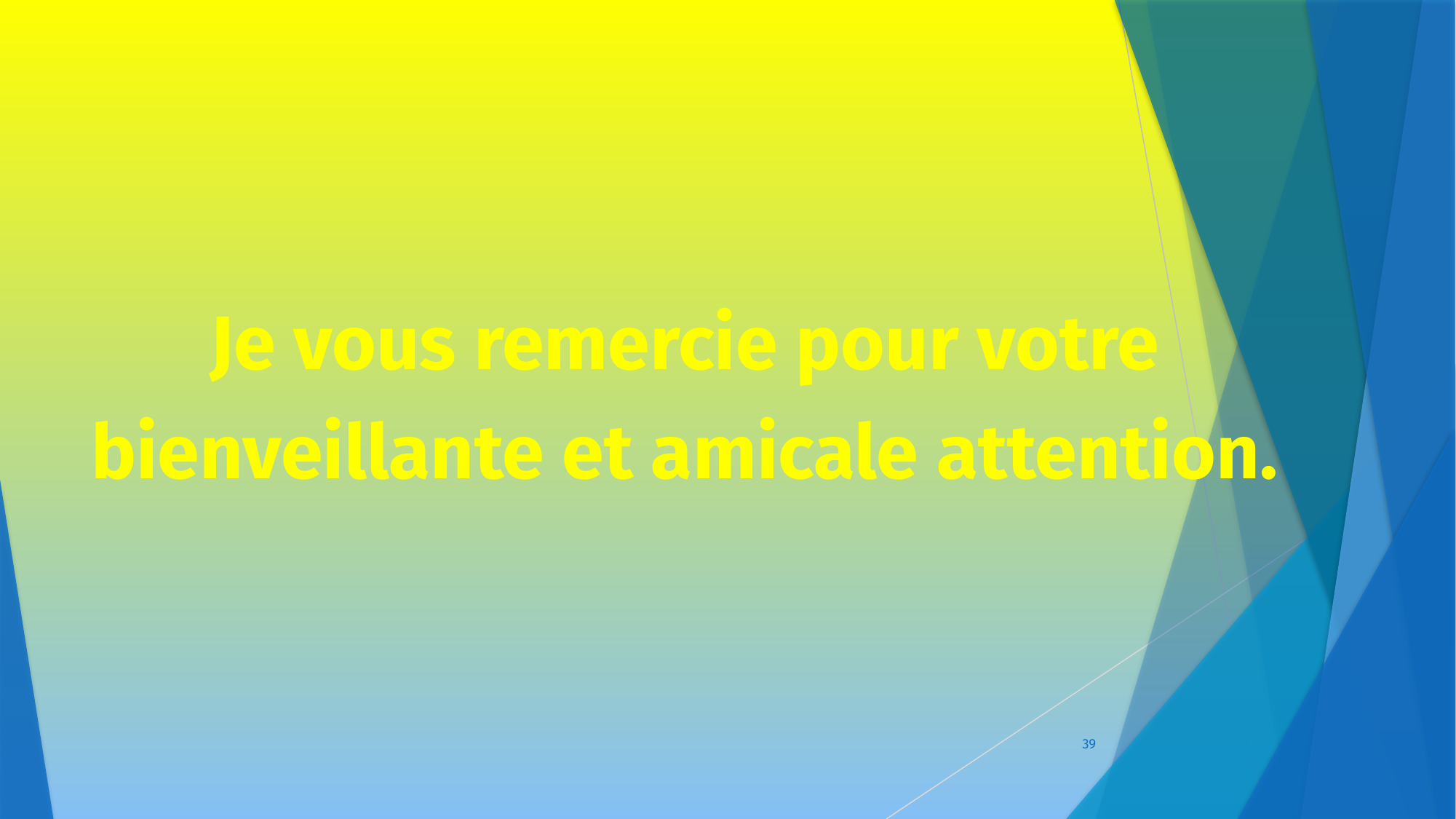

Je vous remercie pour votre
bienveillante et amicale attention.
39